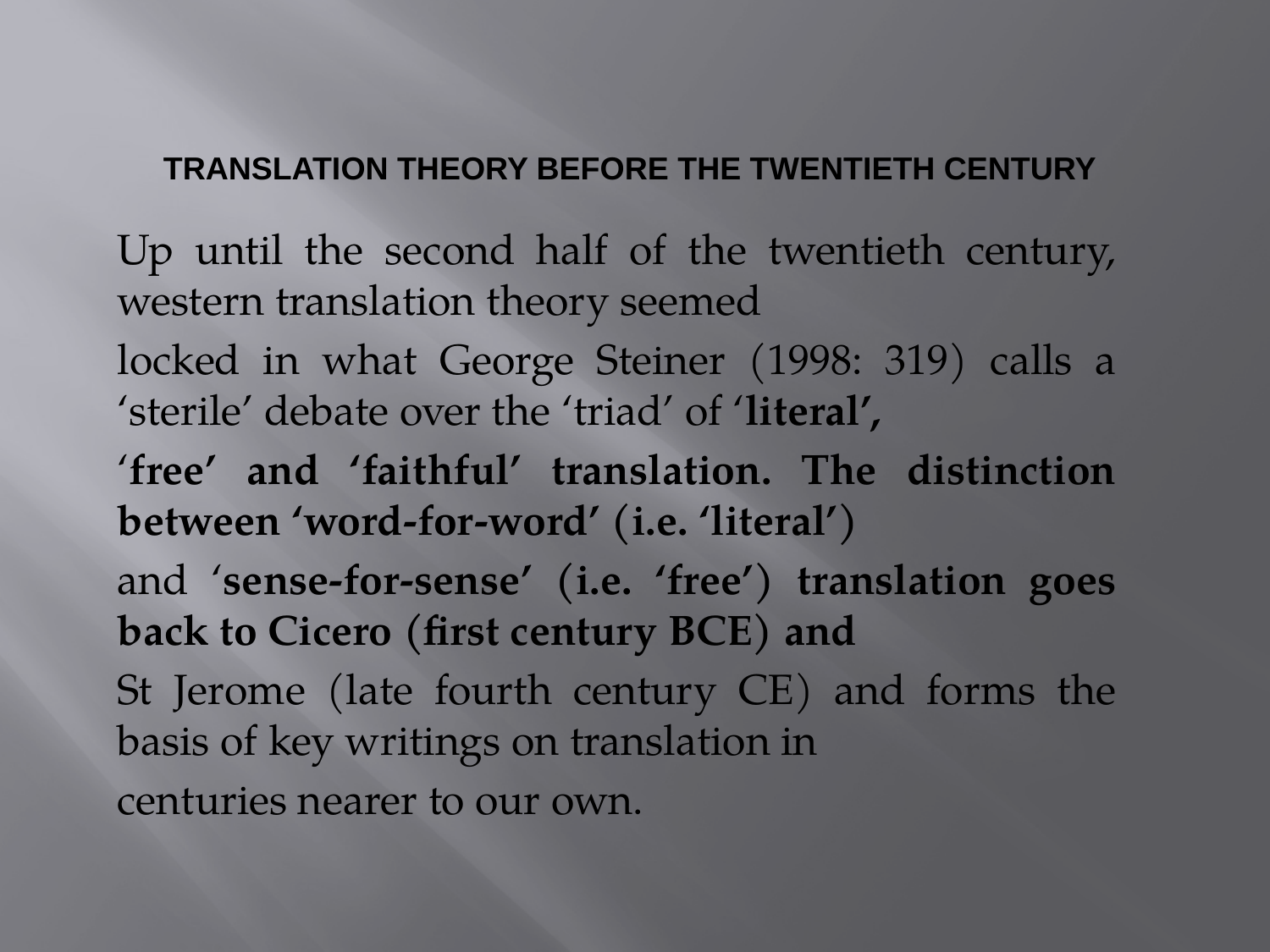

# Translation theory before the twentieth century
Up until the second half of the twentieth century, western translation theory seemed
locked in what George Steiner (1998: 319) calls a ‘sterile’ debate over the ‘triad’ of ‘literal’,
‘free’ and ‘faithful’ translation. The distinction between ‘word-for-word’ (i.e. ‘literal’)
and ‘sense-for-sense’ (i.e. ‘free’) translation goes back to Cicero (first century BCE) and
St Jerome (late fourth century CE) and forms the basis of key writings on translation in
centuries nearer to our own.